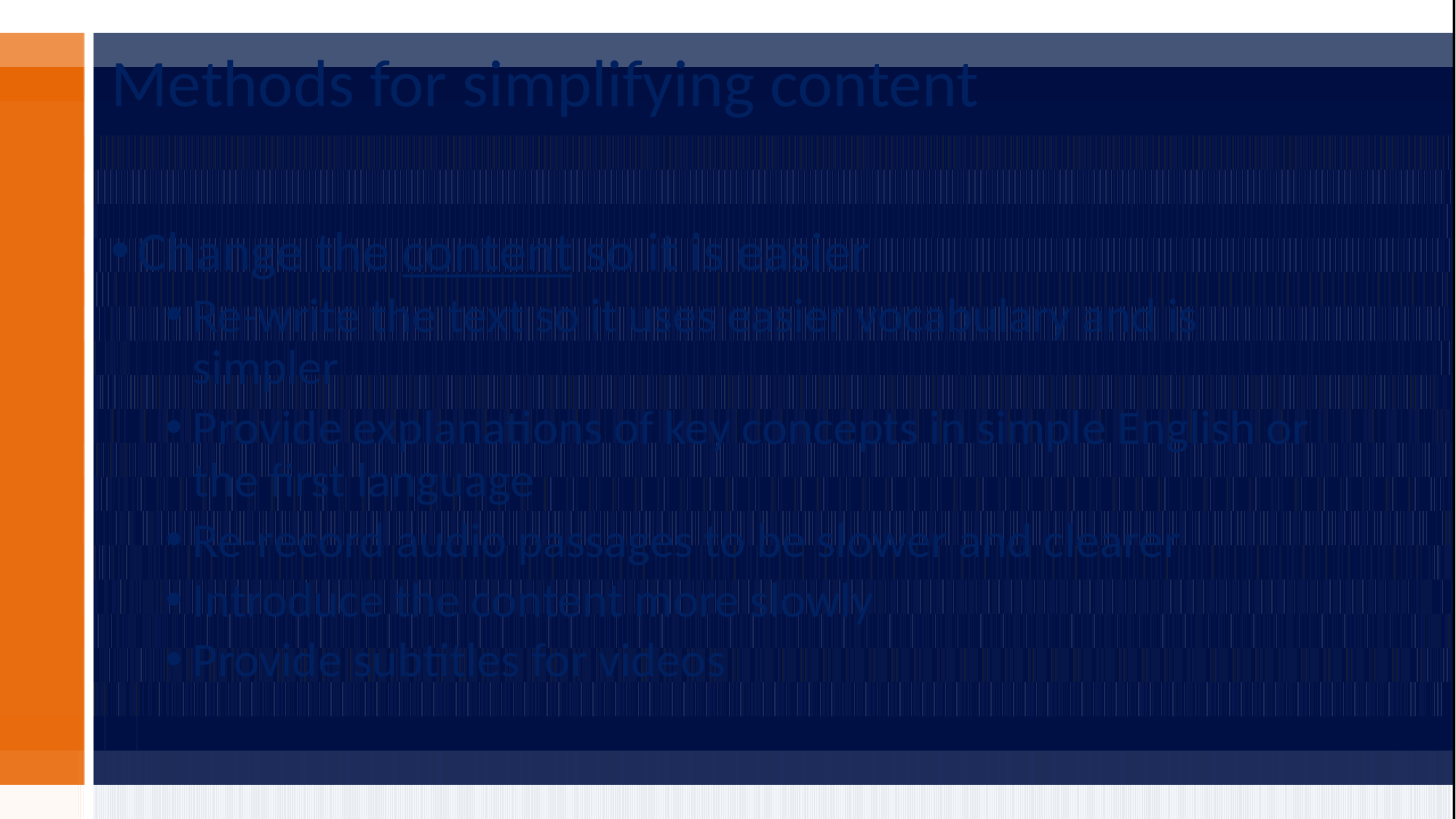

# Methods for simplifying content
Change the content so it is easier
Re-write the text so it uses easier vocabulary and is simpler
Provide explanations of key concepts in simple English or the first language
Re-record audio passages to be slower and clearer
Introduce the content more slowly
Provide subtitles for videos